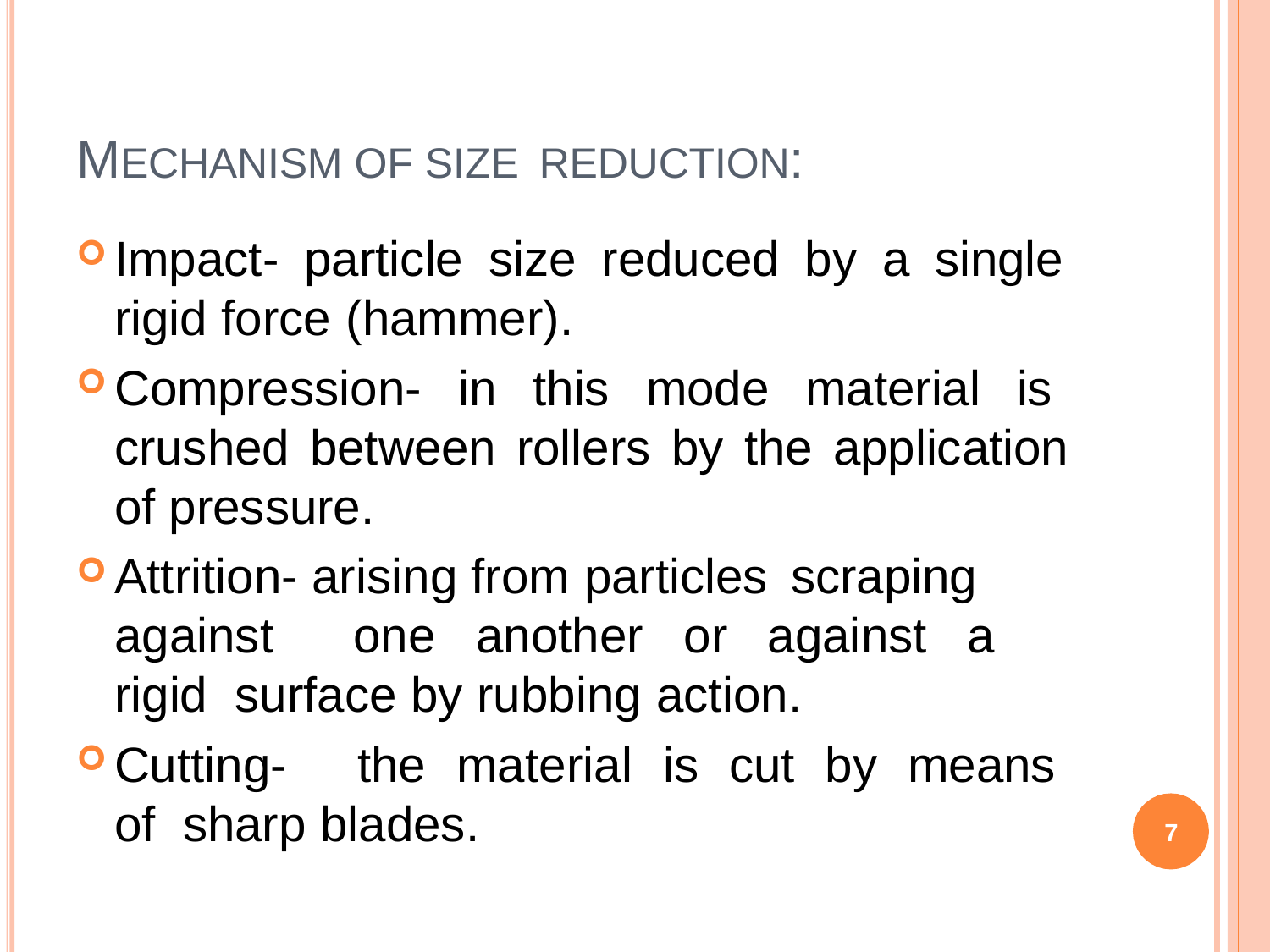

# MECHANISM OF SIZE REDUCTION:
Impact- particle size reduced by a single  rigid force (hammer).
Compression- in this mode material is  crushed between rollers by the application  of pressure.
Attrition- arising from particles scraping
against	one	another	or	against	a	rigid  surface by rubbing action.
Cutting-	the	material	is	cut	by	means	of  sharp blades.
7